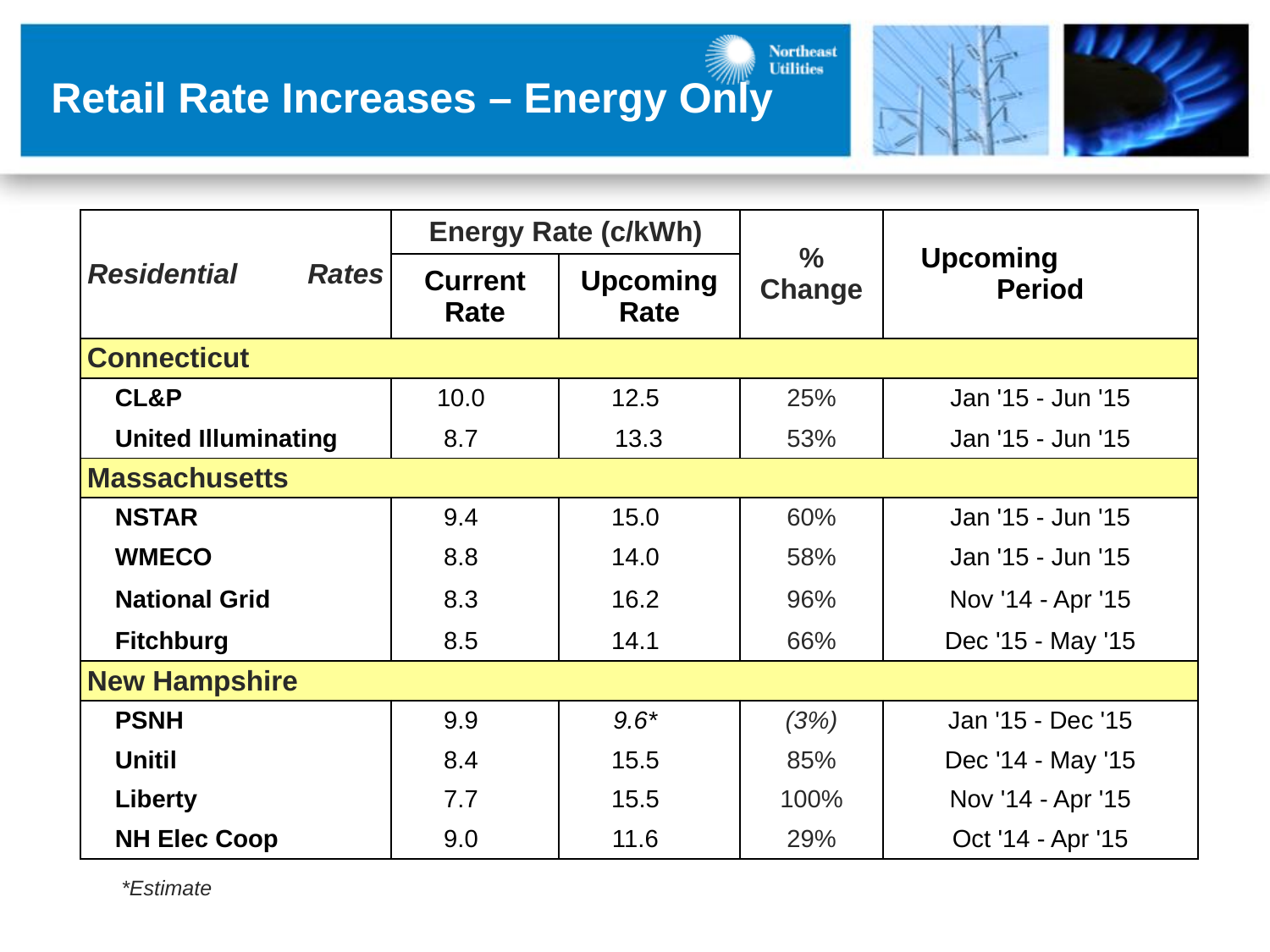

Retail Rate Increases – Energy Only
| Residential Rates | Energy Rate (c/kWh) |  | % Change | Upcoming Period |
| --- | --- | --- | --- | --- |
|  | Current Rate | Upcoming Rate |  |  |
| Connecticut |  |  |  |  |
| CL&P | 10.0 | 12.5 | 25% | Jan '15 - Jun '15 |
| United Illuminating | 8.7 | 13.3 | 53% | Jan '15 - Jun '15 |
| Massachusetts |  |  |  |  |
| NSTAR | 9.4 | 15.0 | 60% | Jan '15 - Jun '15 |
| WMECO | 8.8 | 14.0 | 58% | Jan '15 - Jun '15 |
| National Grid | 8.3 | 16.2 | 96% | Nov '14 - Apr '15 |
| Fitchburg | 8.5 | 14.1 | 66% | Dec '15 - May '15 |
| New Hampshire |  |  |  |  |
| PSNH | 9.9 | 9.6\* | (3%) | Jan '15 - Dec '15 |
| Unitil | 8.4 | 15.5 | 85% | Dec '14 - May '15 |
| Liberty | 7.7 | 15.5 | 100% | Nov '14 - Apr '15 |
| NH Elec Coop | 9.0 | 11.6 | 29% | Oct '14 - Apr '15 |
*Estimate